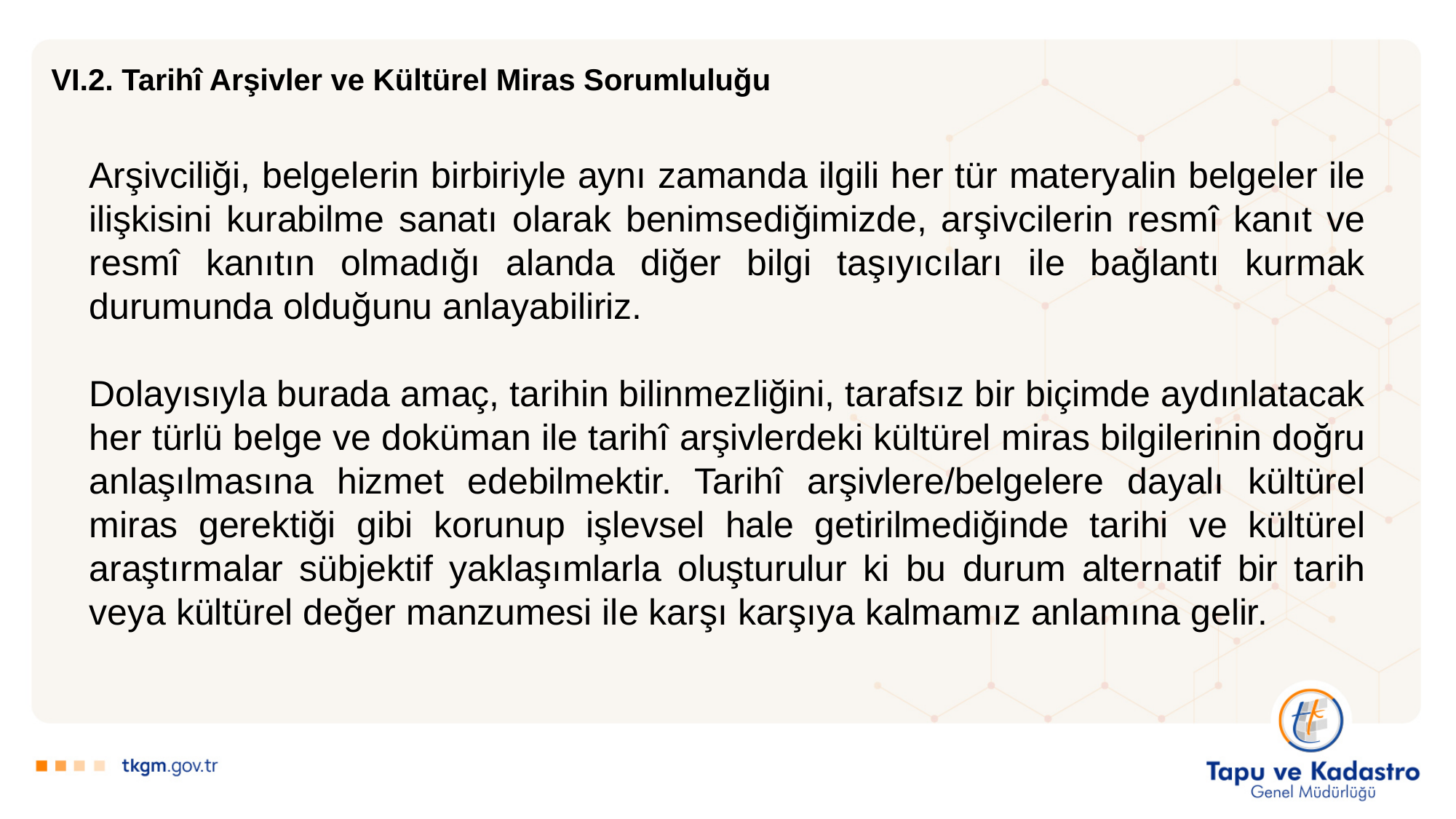

VI.2. Tarihî Arşivler ve Kültürel Miras Sorumluluğu

Arşivciliği, belgelerin birbiriyle aynı zamanda ilgili her tür materyalin belgeler ile ilişkisini kurabilme sanatı olarak benimsediğimizde, arşivcilerin resmî kanıt ve resmî kanıtın olmadığı alanda diğer bilgi taşıyıcıları ile bağlantı kurmak durumunda olduğunu anlayabiliriz.

Dolayısıyla burada amaç, tarihin bilinmezliğini, tarafsız bir biçimde aydınlatacak her türlü belge ve doküman ile tarihî arşivlerdeki kültürel miras bilgilerinin doğru anlaşılmasına hizmet edebilmektir. Tarihî arşivlere/belgelere dayalı kültürel miras gerektiği gibi korunup işlevsel hale getirilmediğinde tarihi ve kültürel araştırmalar sübjektif yaklaşımlarla oluşturulur ki bu durum alternatif bir tarih veya kültürel değer manzumesi ile karşı karşıya kalmamız anlamına gelir.